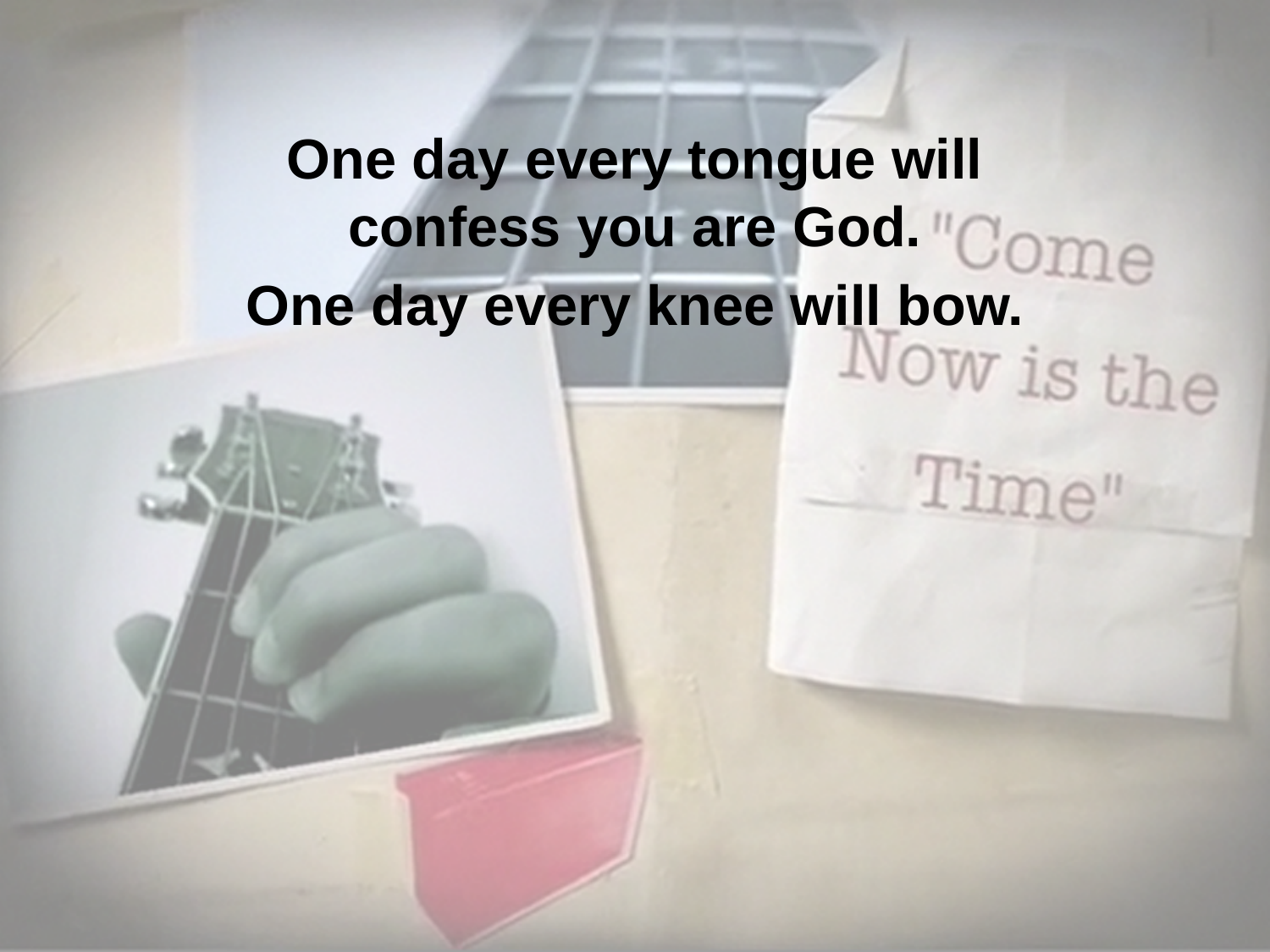

One day every tongue will confess you are God.
One day every knee will bow.